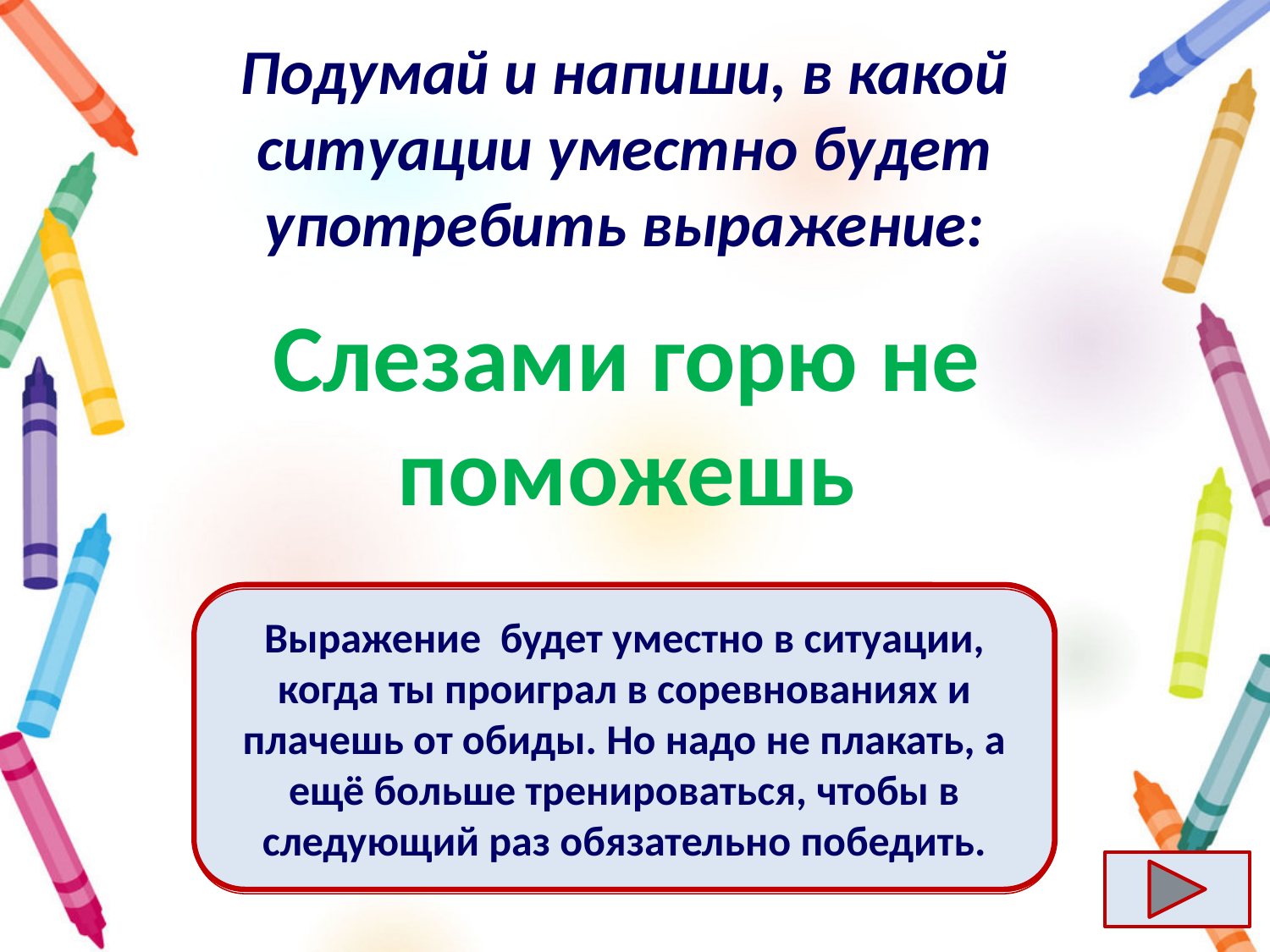

# Подумай и напиши, в какой ситуации уместно будет употребить выражение:
Слезами горю не поможешь
Ответ
Выражение  будет уместно в ситуации, когда ты проиграл в соревнованиях и плачешь от обиды. Но надо не плакать, а ещё больше тренироваться, чтобы в следующий раз обязательно победить.